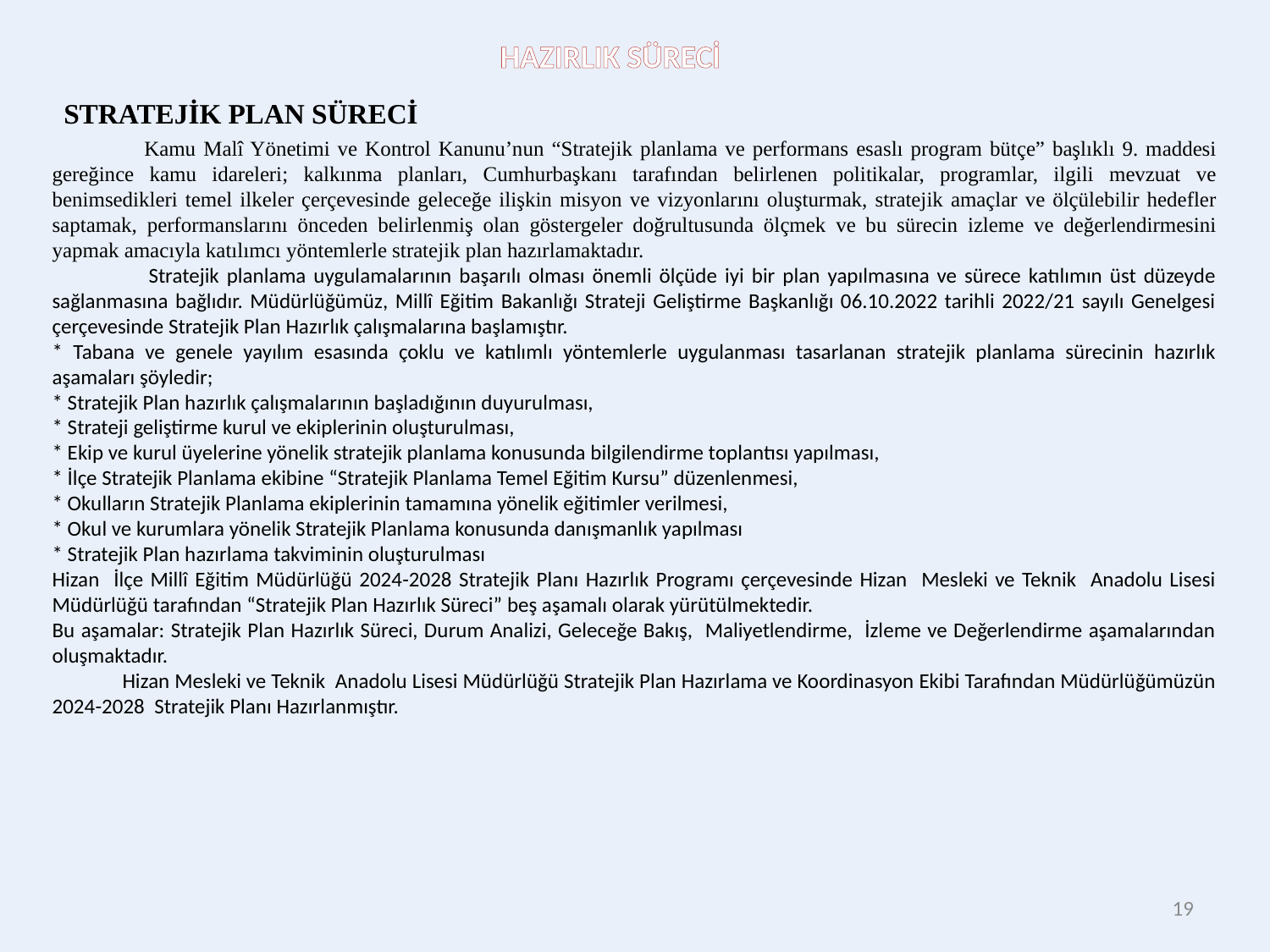

HAZIRLIK SÜRECİ
STRATEJİK PLAN SÜRECİ
            Kamu Malî Yönetimi ve Kontrol Kanunu’nun “Stratejik planlama ve performans esaslı program bütçe” başlıklı 9. maddesi gereğince kamu idareleri; kalkınma planları, Cumhurbaşkanı tarafından belirlenen politikalar, programlar, ilgili mevzuat ve benimsedikleri temel ilkeler çerçevesinde geleceğe ilişkin misyon ve vizyonlarını oluşturmak, stratejik amaçlar ve ölçülebilir hedefler saptamak, performanslarını önceden belirlenmiş olan göstergeler doğrultusunda ölçmek ve bu sürecin izleme ve değerlendirmesini yapmak amacıyla katılımcı yöntemlerle stratejik plan hazırlamaktadır.
            Stratejik planlama uygulamalarının başarılı olması önemli ölçüde iyi bir plan yapılmasına ve sürece katılımın üst düzeyde sağlanmasına bağlıdır. Müdürlüğümüz, Millî Eğitim Bakanlığı Strateji Geliştirme Başkanlığı 06.10.2022 tarihli 2022/21 sayılı Genelgesi çerçevesinde Stratejik Plan Hazırlık çalışmalarına başlamıştır.
* Tabana ve genele yayılım esasında çoklu ve katılımlı yöntemlerle uygulanması tasarlanan stratejik planlama sürecinin hazırlık aşamaları şöyledir;
* Stratejik Plan hazırlık çalışmalarının başladığının duyurulması,
* Strateji geliştirme kurul ve ekiplerinin oluşturulması,
* Ekip ve kurul üyelerine yönelik stratejik planlama konusunda bilgilendirme toplantısı yapılması,
* İlçe Stratejik Planlama ekibine “Stratejik Planlama Temel Eğitim Kursu” düzenlenmesi,
* Okulların Stratejik Planlama ekiplerinin tamamına yönelik eğitimler verilmesi,
* Okul ve kurumlara yönelik Stratejik Planlama konusunda danışmanlık yapılması
* Stratejik Plan hazırlama takviminin oluşturulması
Hizan  İlçe Millî Eğitim Müdürlüğü 2024-2028 Stratejik Planı Hazırlık Programı çerçevesinde Hizan  Mesleki ve Teknik  Anadolu Lisesi Müdürlüğü tarafından “Stratejik Plan Hazırlık Süreci” beş aşamalı olarak yürütülmektedir.
Bu aşamalar: Stratejik Plan Hazırlık Süreci, Durum Analizi, Geleceğe Bakış,  Maliyetlendirme,  İzleme ve Değerlendirme aşamalarından oluşmaktadır.
              Hizan Mesleki ve Teknik  Anadolu Lisesi Müdürlüğü Stratejik Plan Hazırlama ve Koordinasyon Ekibi Tarafından Müdürlüğümüzün 2024-2028  Stratejik Planı Hazırlanmıştır.

19